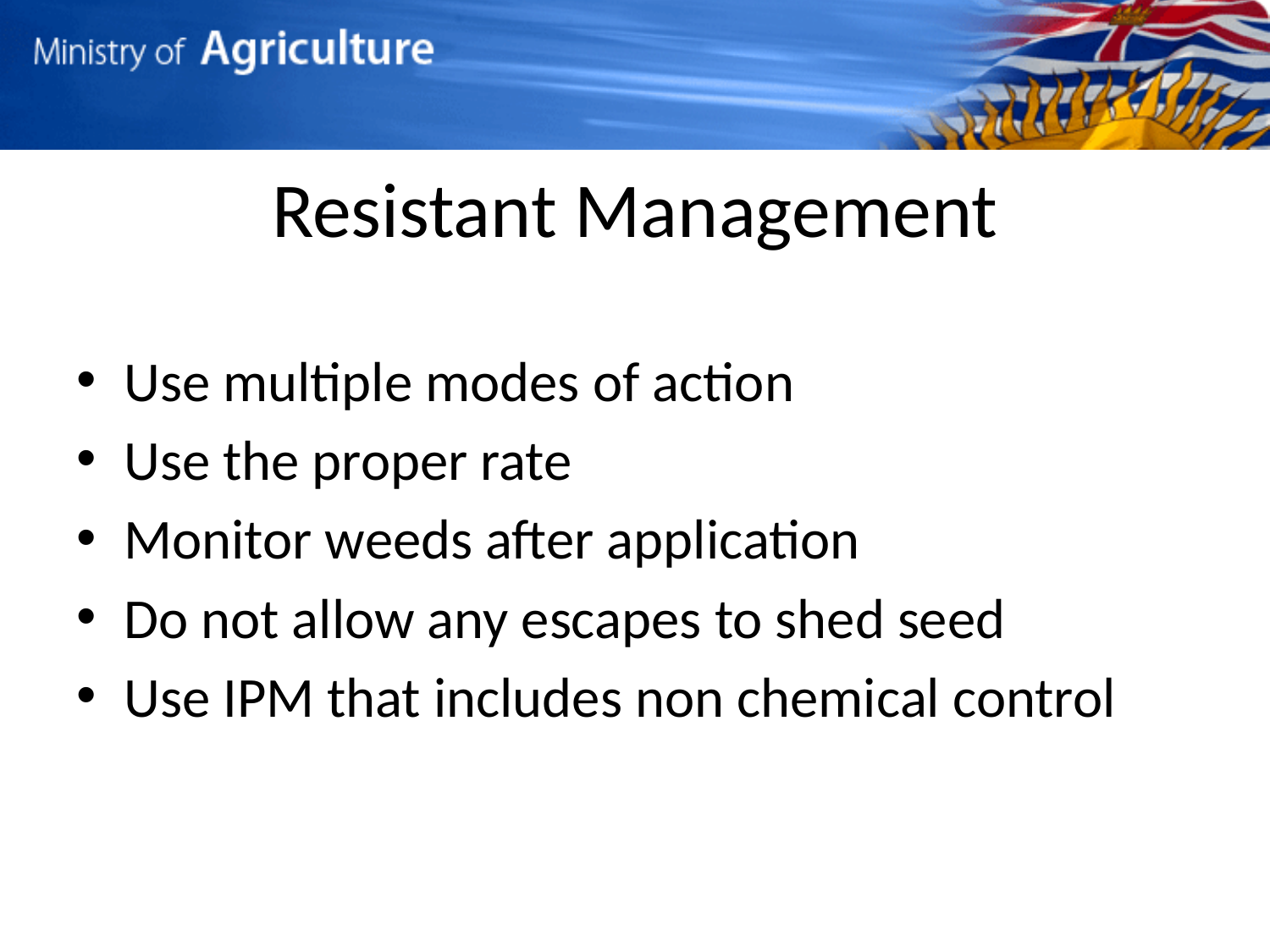

# Resistant Management
Use multiple modes of action
Use the proper rate
Monitor weeds after application
Do not allow any escapes to shed seed
Use IPM that includes non chemical control